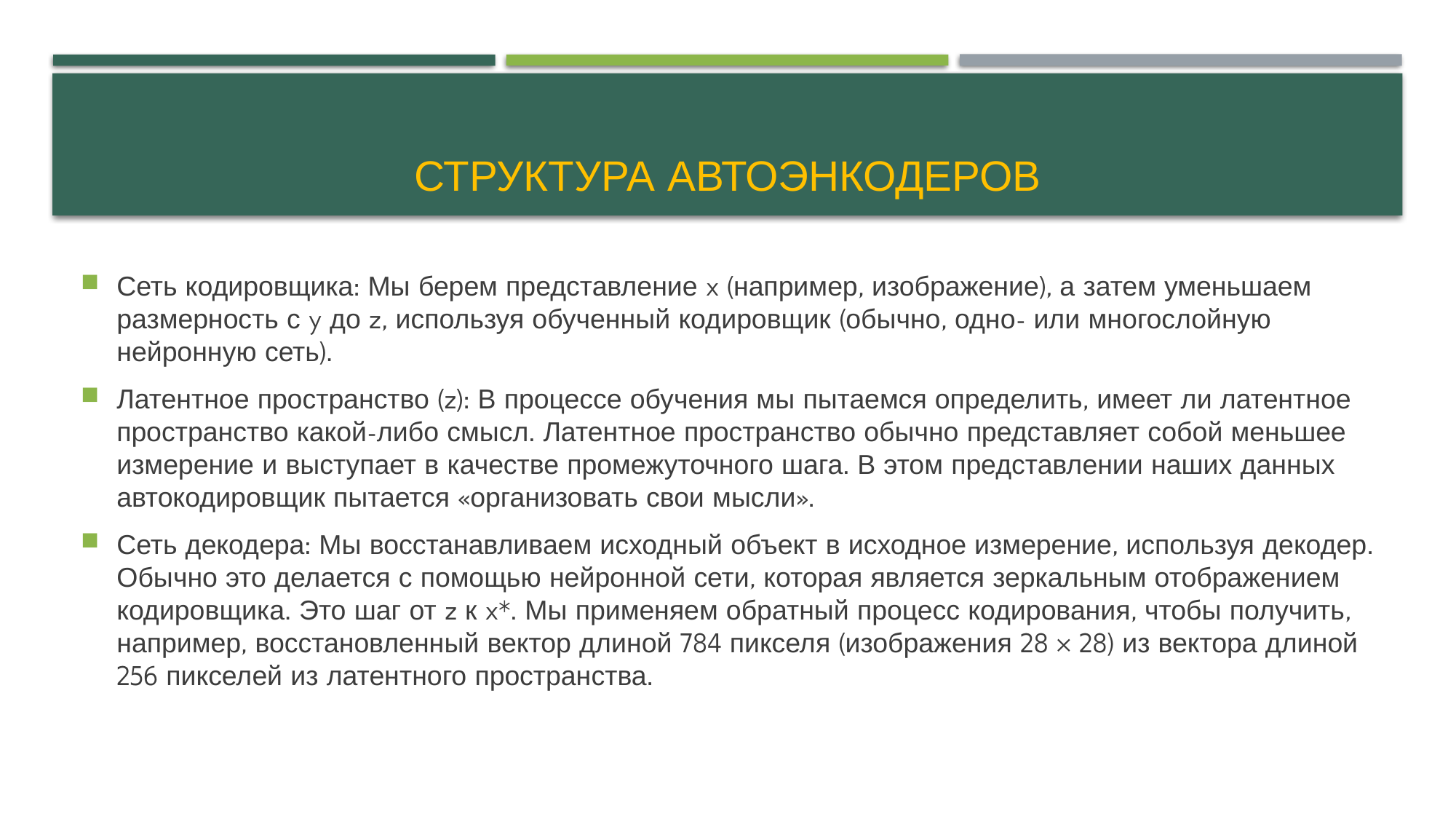

# Структура автоэнкодеров
Сеть кодировщика: Мы берем представление x (например, изображение), а затем уменьшаем размерность с y до z, используя обученный кодировщик (обычно, одно- или многослойную нейронную сеть).
Латентное пространство (z): В процессе обучения мы пытаемся определить, имеет ли латентное пространство какой-либо смысл. Латентное пространство обычно представляет собой меньшее измерение и выступает в качестве промежуточного шага. В этом представлении наших данных автокодировщик пытается «организовать свои мысли».
Сеть декодера: Мы восстанавливаем исходный объект в исходное измерение, используя декодер. Обычно это делается с помощью нейронной сети, которая является зеркальным отображением кодировщика. Это шаг от z к x*. Мы применяем обратный процесс кодирования, чтобы получить, например, восстановленный вектор длиной 784 пикселя (изображения 28 × 28) из вектора длиной 256 пикселей из латентного пространства.